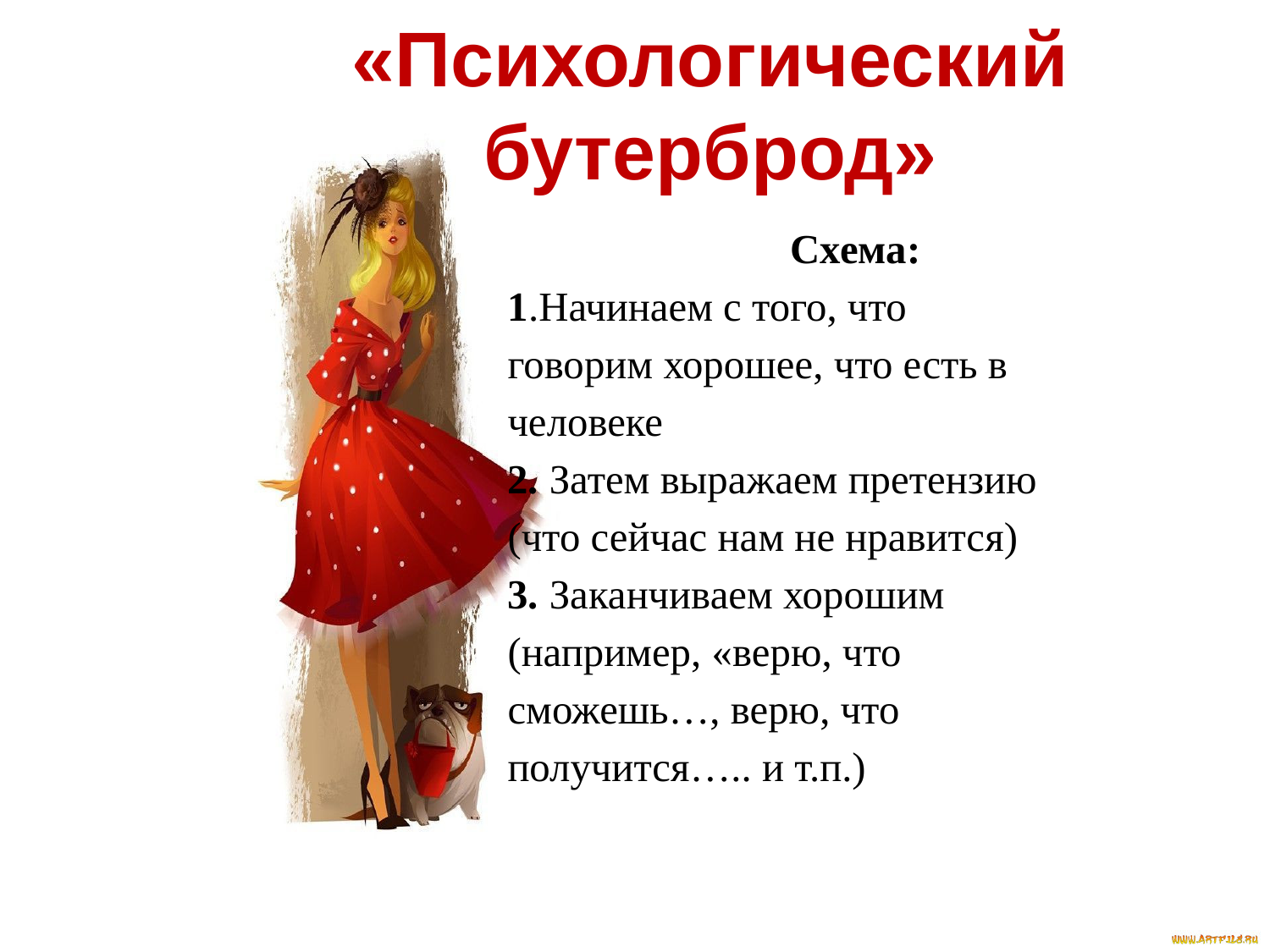

# «Психологический бутерброд»
Схема:
1.Начинаем с того, что
говорим хорошее, что есть в
человеке
2. Затем выражаем претензию
(что сейчас нам не нравится)
3. Заканчиваем хорошим
(например, «верю, что
сможешь…, верю, что
получится….. и т.п.)